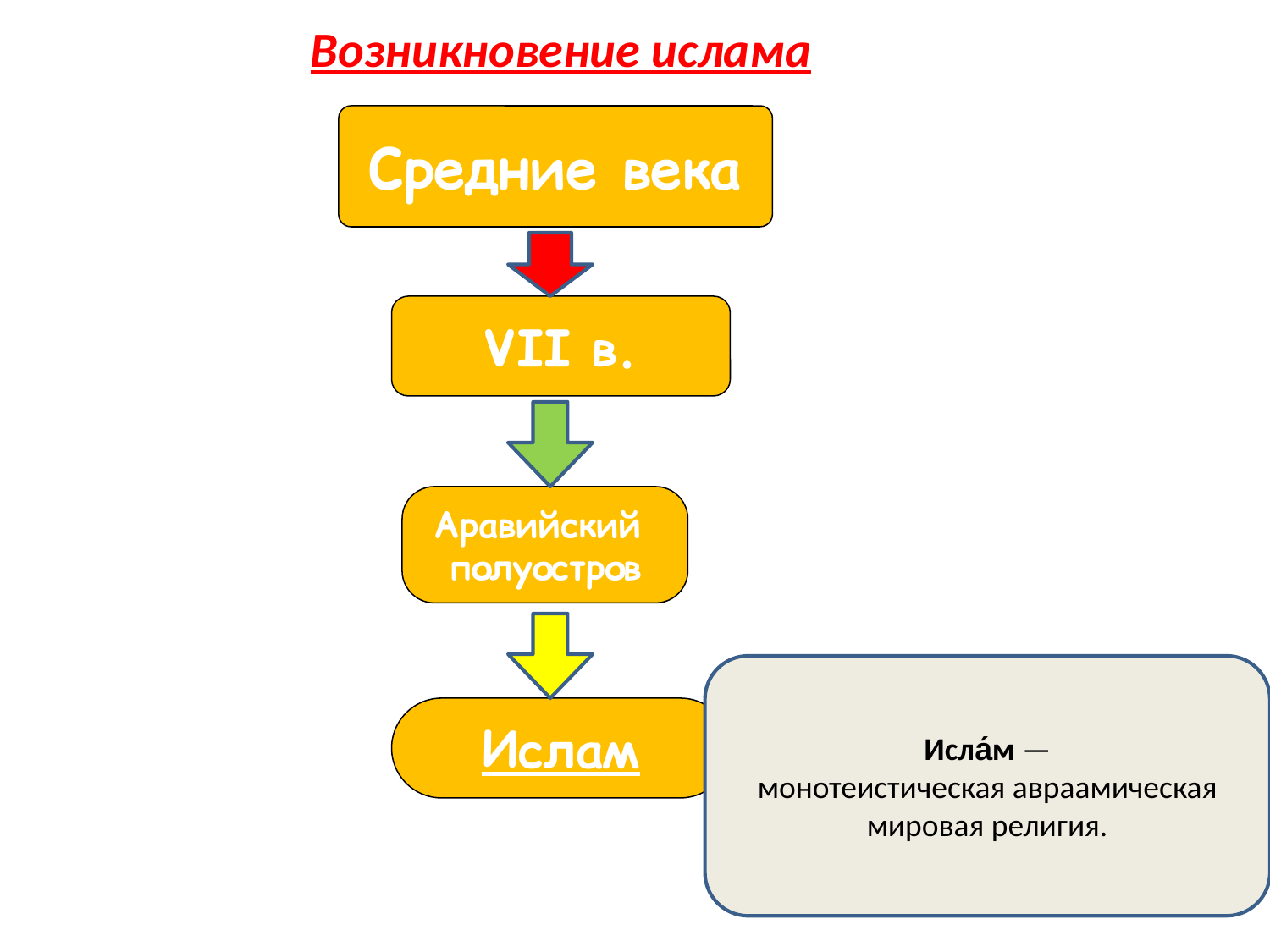

# Возникновение ислама
Средние века

VII в.

Аравийский
полуостров

Исла́м — монотеистическая авраамическая мировая религия.
Ислам